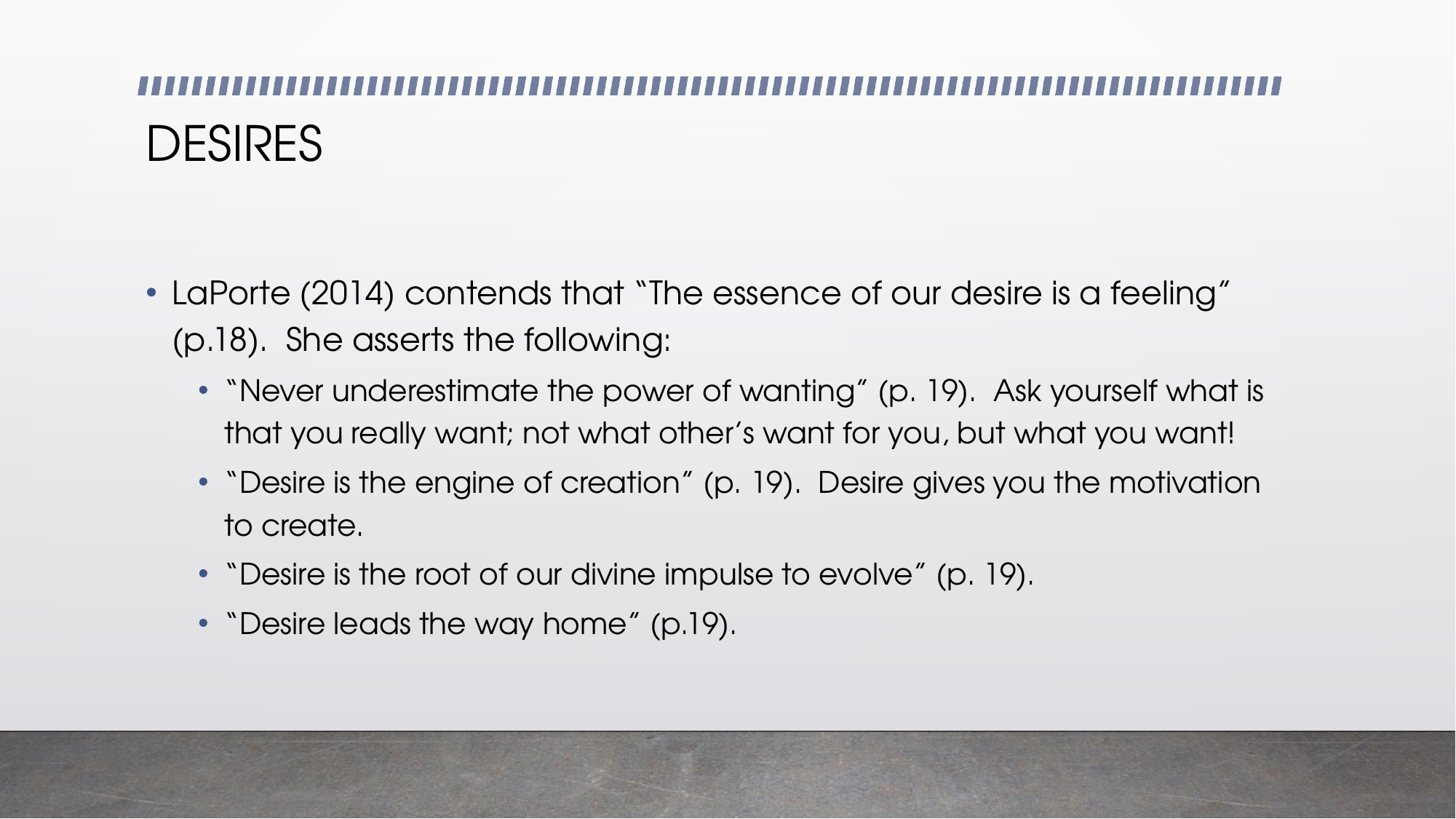

# DESIRES
LaPorte (2014) contends that “The essence of our desire is a feeling” (p.18).  She asserts the following:
“Never underestimate the power of wanting” (p. 19).  Ask yourself what is that you really want; not what other’s want for you, but what you want!
“Desire is the engine of creation” (p. 19).  Desire gives you the motivation to create.
“Desire is the root of our divine impulse to evolve” (p. 19).
“Desire leads the way home” (p.19).